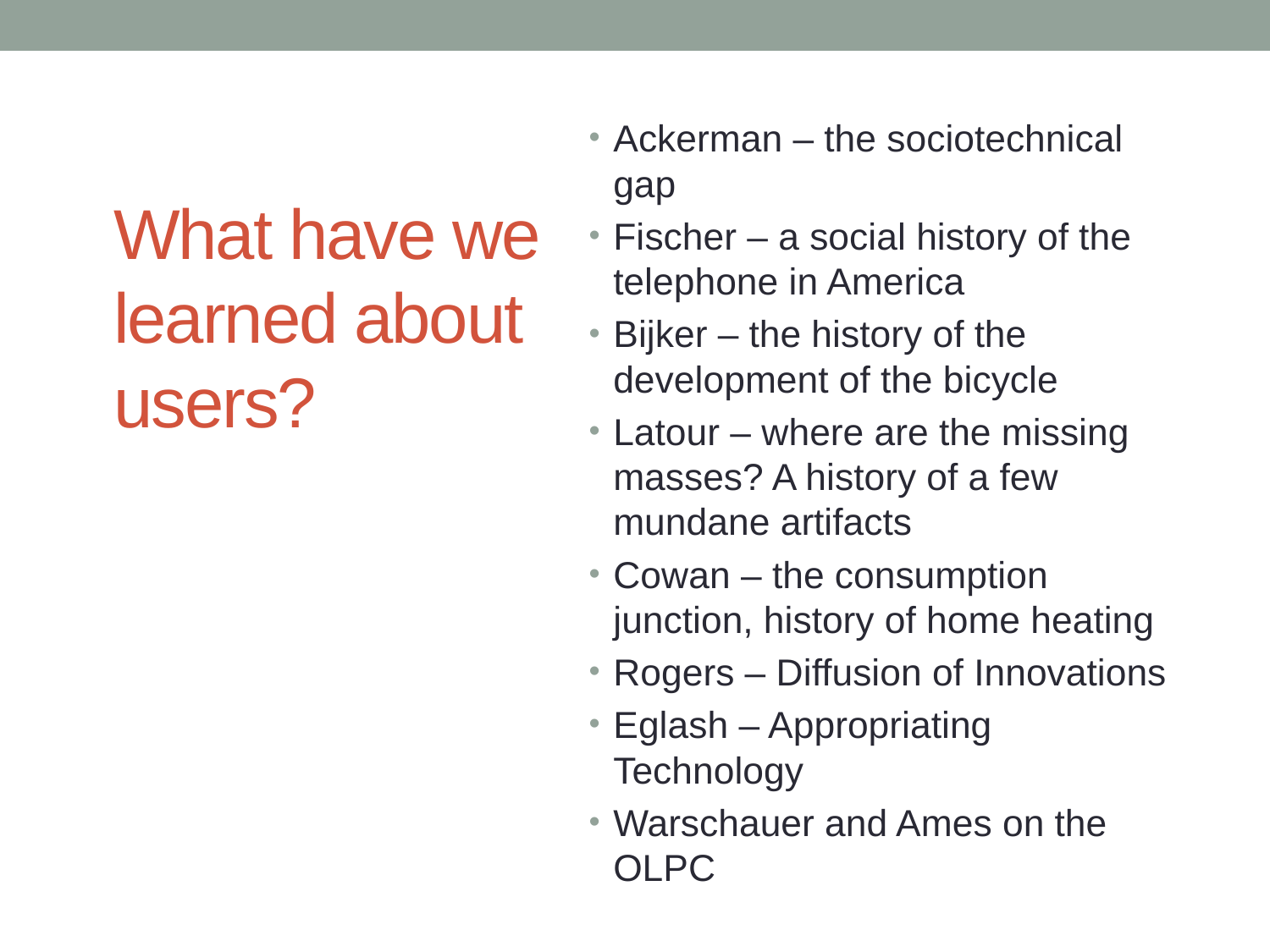

Ackerman – the sociotechnical gap
Fischer – a social history of the telephone in America
Bijker – the history of the development of the bicycle
Latour – where are the missing masses? A history of a few mundane artifacts
Cowan – the consumption junction, history of home heating
Rogers – Diffusion of Innovations
Eglash – Appropriating Technology
Warschauer and Ames on the OLPC
# What have we learned about users?